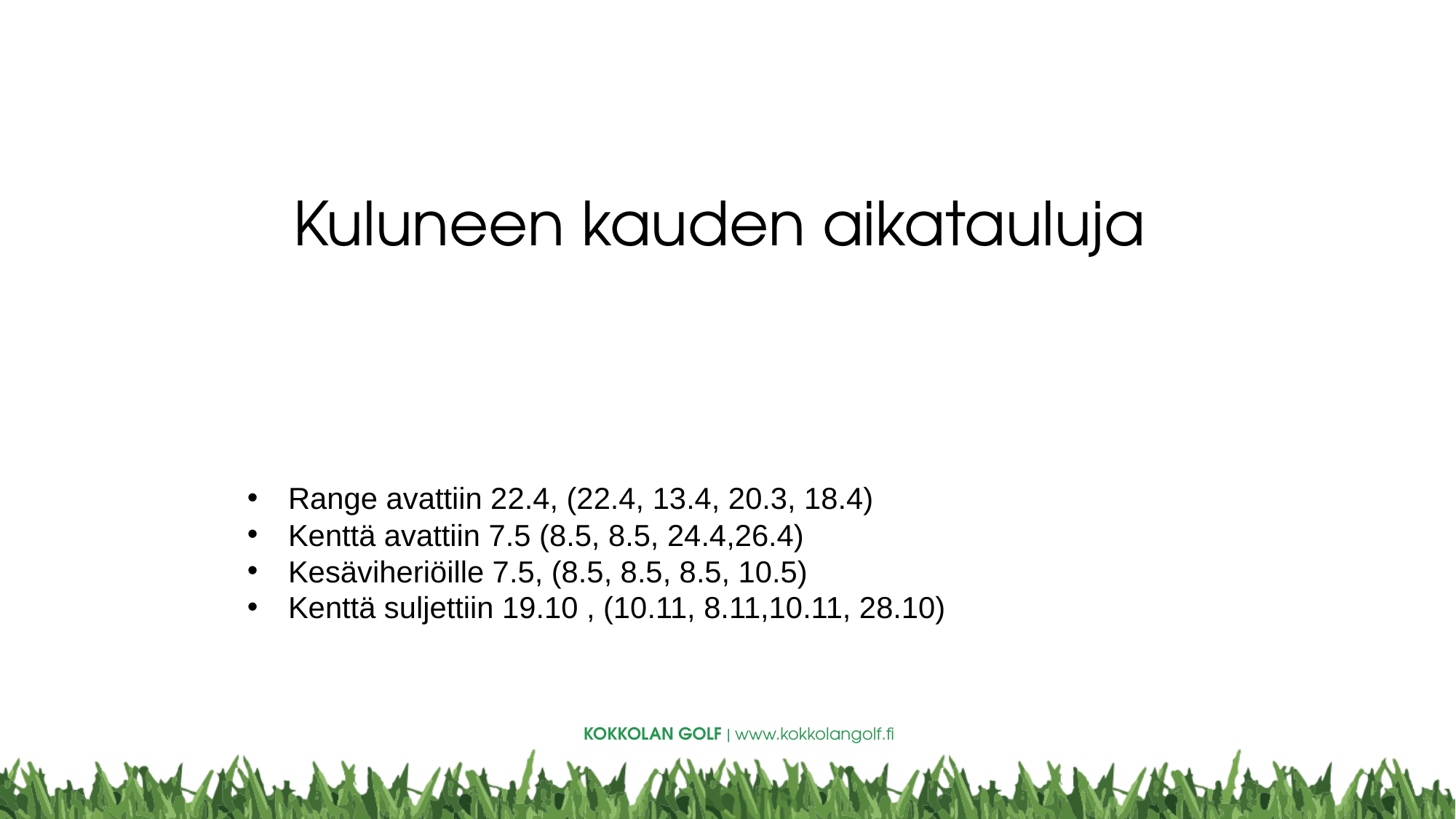

# Kuluneen kauden aikatauluja

Range avattiin 22.4, (22.4, 13.4, 20.3, 18.4)
Kenttä avattiin 7.5 (8.5, 8.5, 24.4,26.4)
Kesäviheriöille 7.5, (8.5, 8.5, 8.5, 10.5)
Kenttä suljettiin 19.10 , (10.11, 8.11,10.11, 28.10)